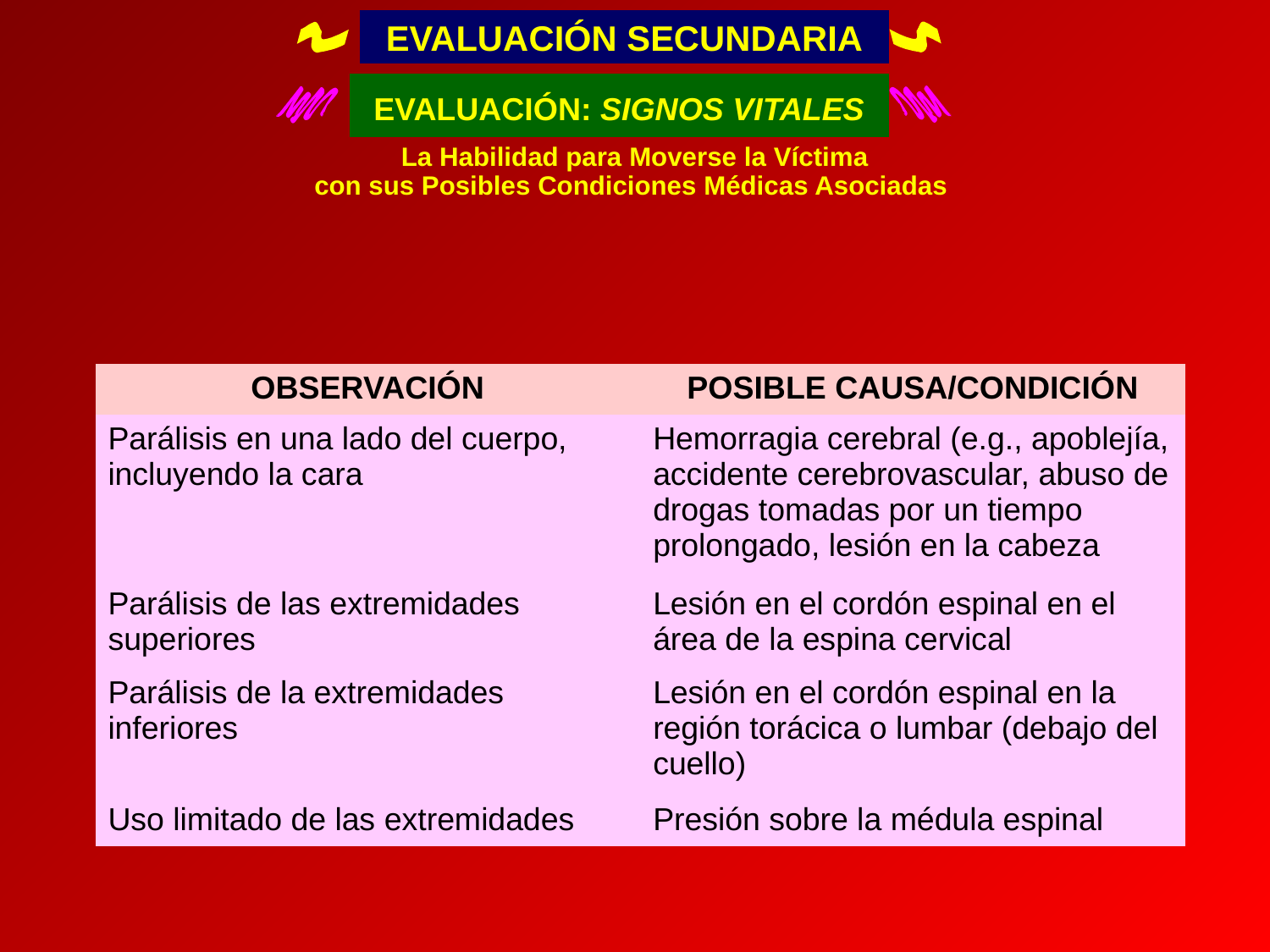

EVALUACIÓN SECUNDARIA

EVALUACIÓN: SIGNOS VITALES

La Habilidad para Moverse la Víctima
con sus Posibles Condiciones Médicas Asociadas

| OBSERVACIÓN | POSIBLE CAUSA/CONDICIÓN |
| --- | --- |
| Parálisis en una lado del cuerpo, incluyendo la cara | Hemorragia cerebral (e.g., apoblejía, accidente cerebrovascular, abuso de drogas tomadas por un tiempo prolongado, lesión en la cabeza |
| Parálisis de las extremidades superiores | Lesión en el cordón espinal en el área de la espina cervical |
| Parálisis de la extremidades inferiores | Lesión en el cordón espinal en la región torácica o lumbar (debajo del cuello) |
| Uso limitado de las extremidades | Presión sobre la médula espinal |